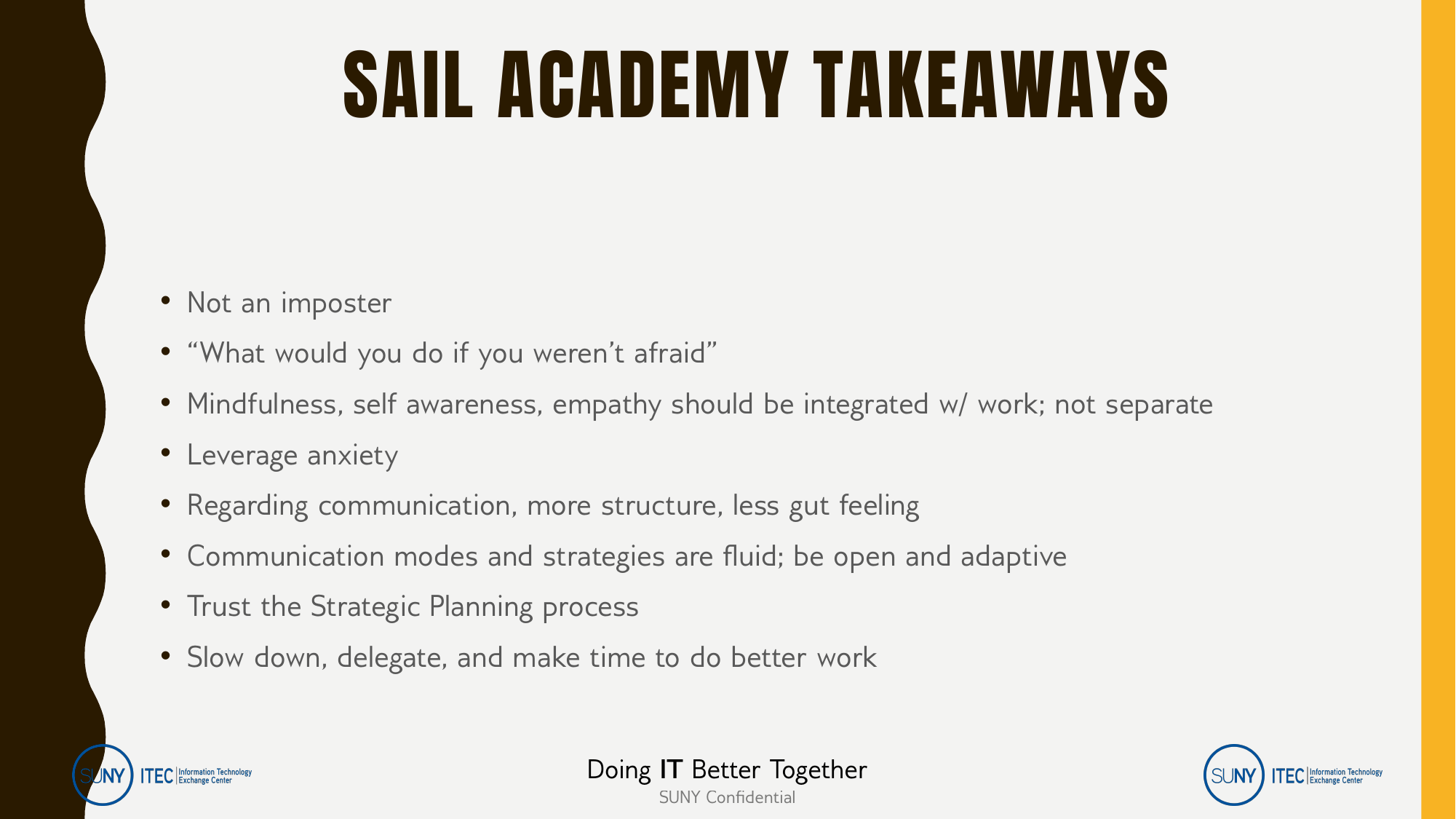

# SAIL Academy Takeaways
Not an imposter
“What would you do if you weren’t afraid”
Mindfulness, self awareness, empathy should be integrated w/ work; not separate
Leverage anxiety
Regarding communication, more structure, less gut feeling
Communication modes and strategies are fluid; be open and adaptive
Trust the Strategic Planning process
Slow down, delegate, and make time to do better work